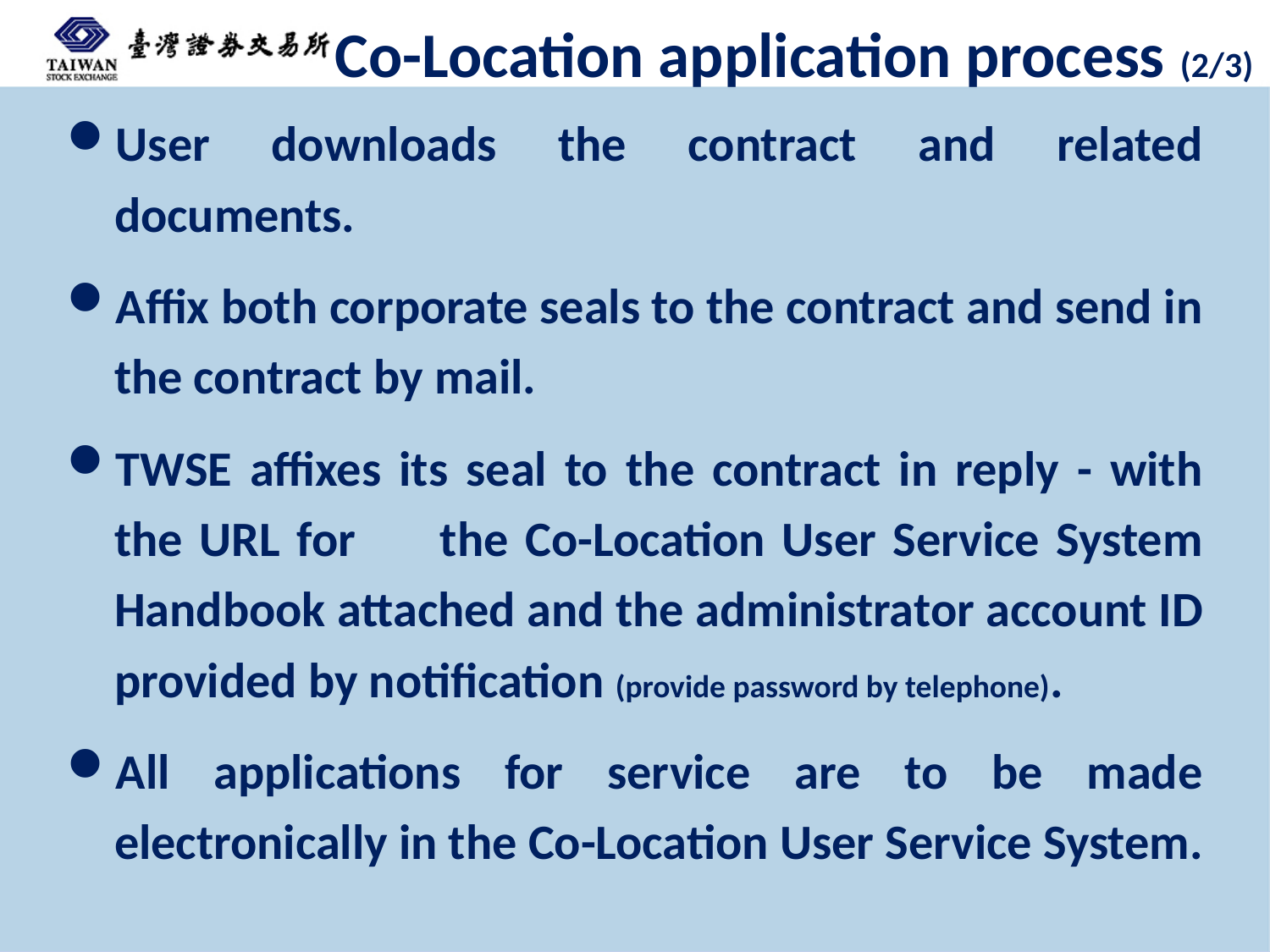

# Co-Location application process (2/3)
User downloads the contract and related documents.
Affix both corporate seals to the contract and send in the contract by mail.
TWSE affixes its seal to the contract in reply - with the URL for　the Co-Location User Service System Handbook attached and the administrator account ID provided by notification (provide password by telephone).
All applications for service are to be made electronically in the Co-Location User Service System.
8